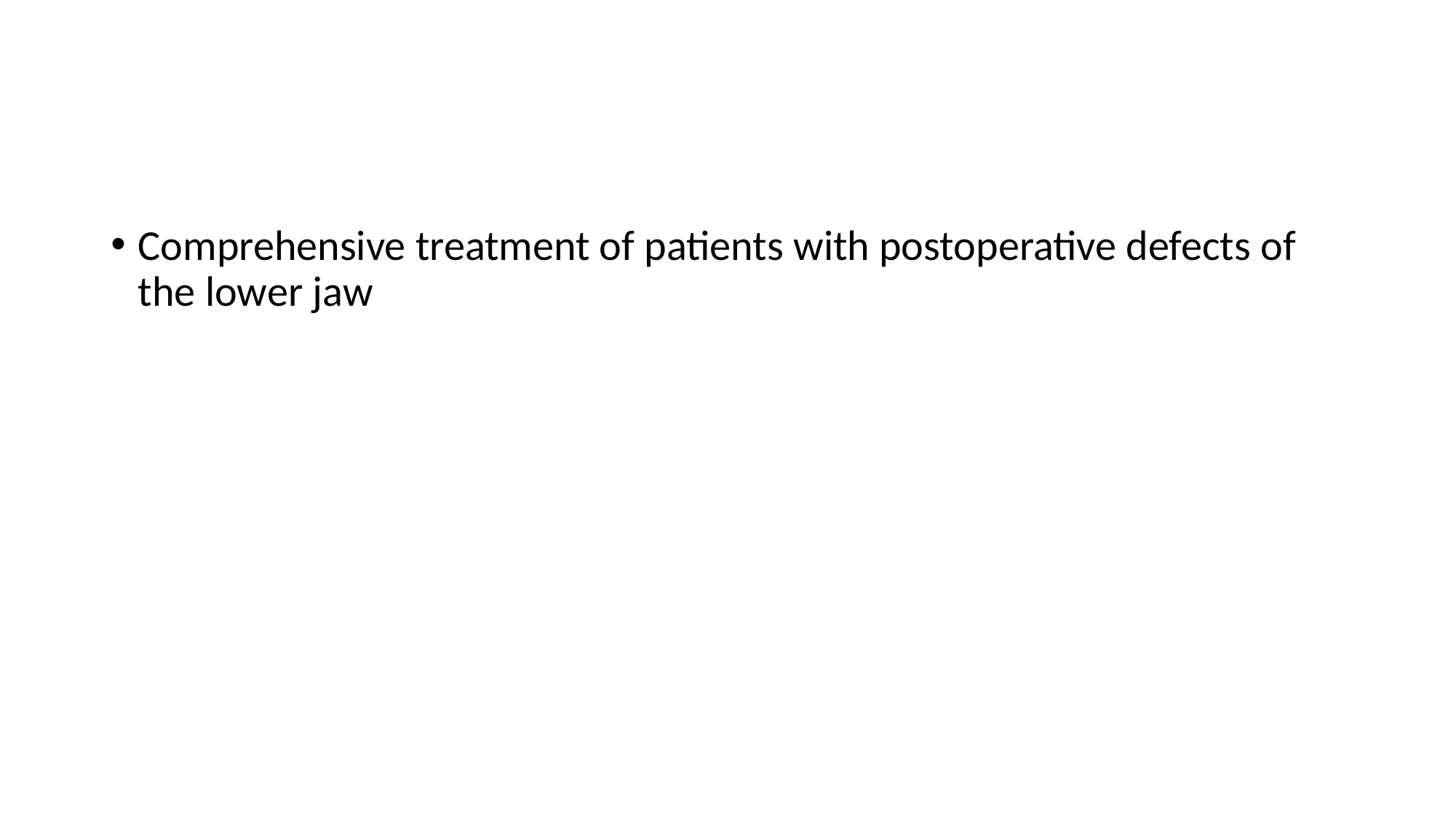

#
Comprehensive treatment of patients with postoperative defects of the lower jaw